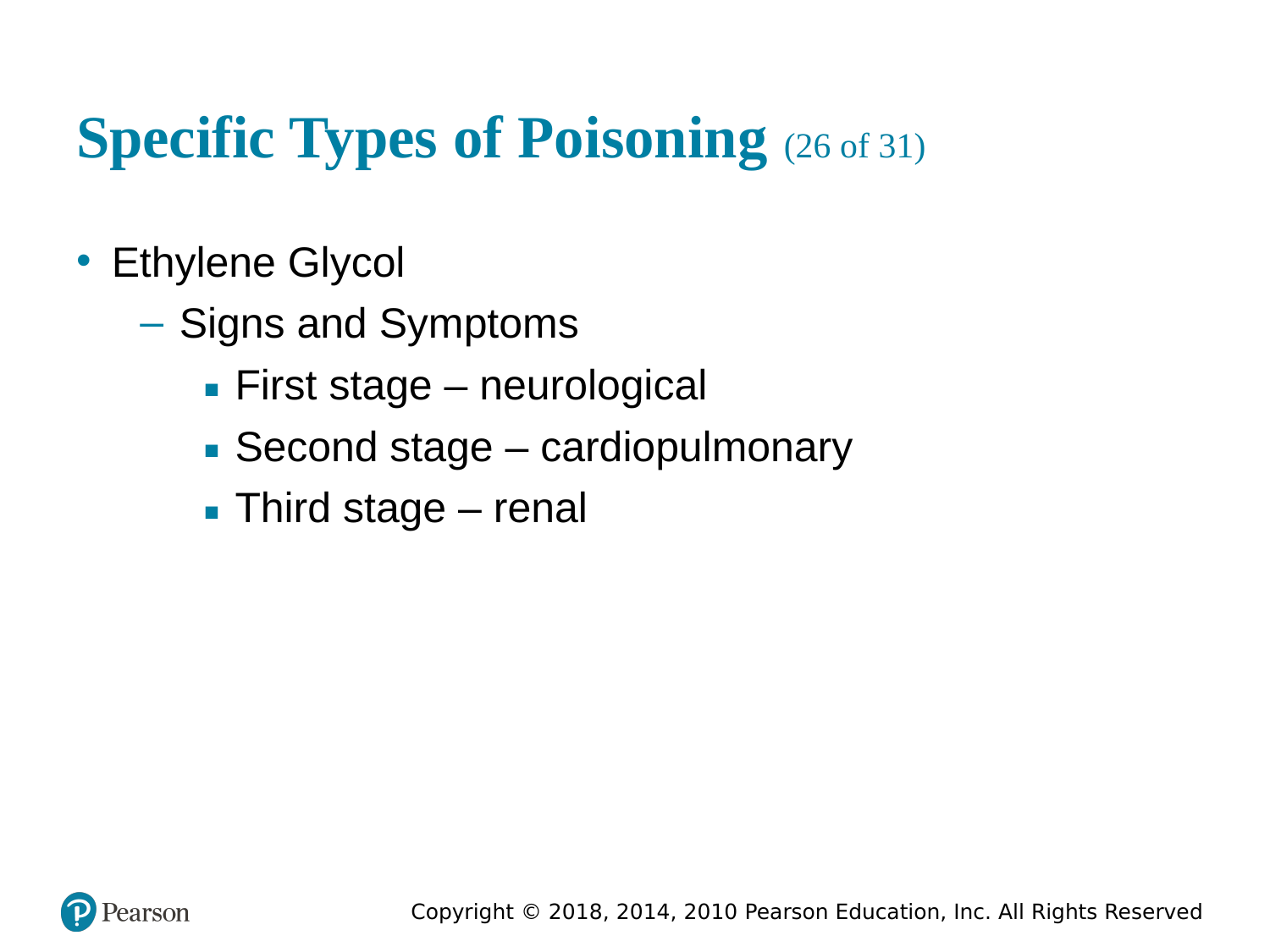

# Specific Types of Poisoning (26 of 31)
Ethylene Glycol
Signs and Symptoms
First stage – neurological
Second stage – cardiopulmonary
Third stage – renal